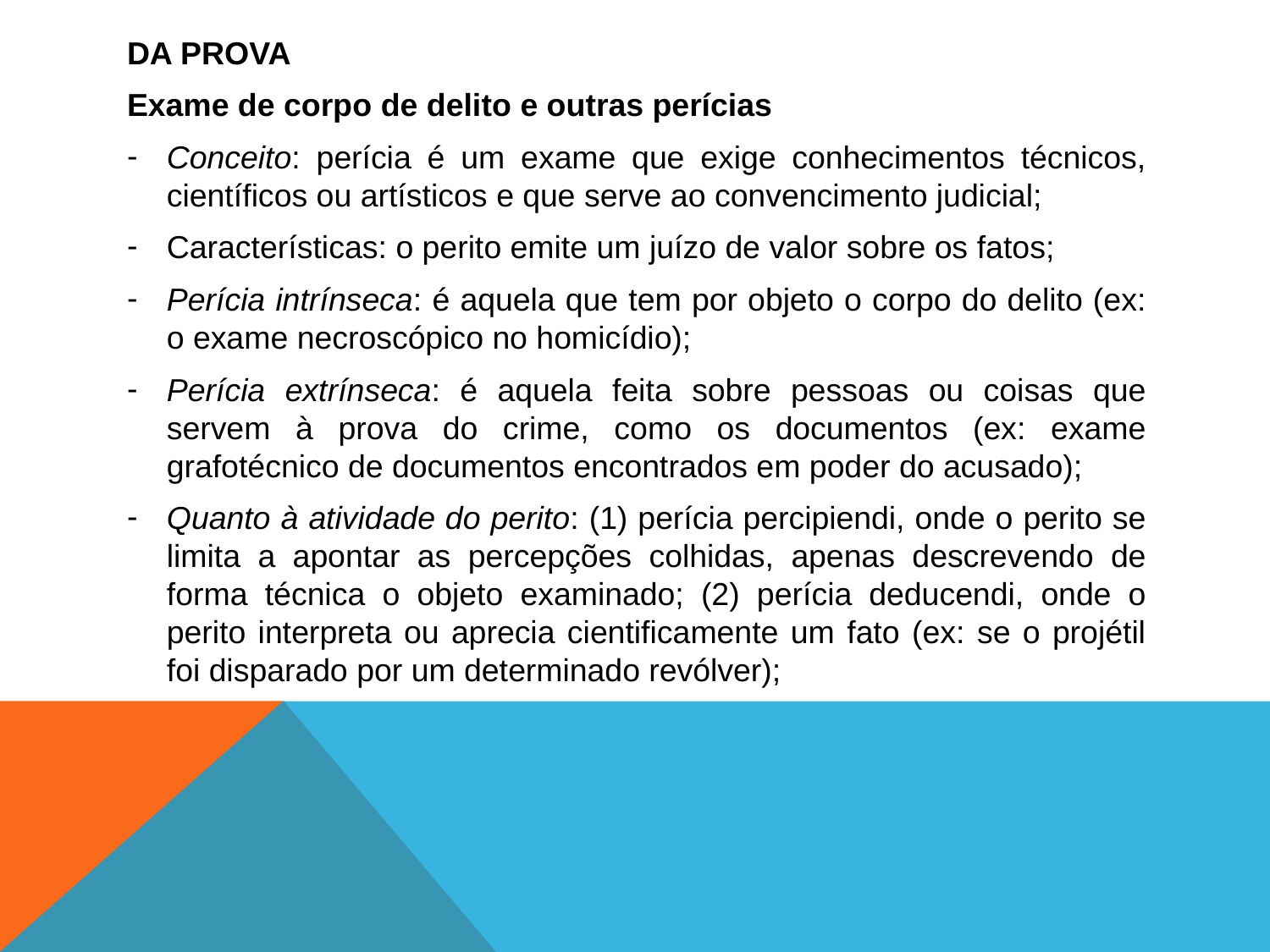

DA PROVA
Exame de corpo de delito e outras perícias
Conceito: perícia é um exame que exige conhecimentos técnicos, científicos ou artísticos e que serve ao convencimento judicial;
Características: o perito emite um juízo de valor sobre os fatos;
Perícia intrínseca: é aquela que tem por objeto o corpo do delito (ex: o exame necroscópico no homicídio);
Perícia extrínseca: é aquela feita sobre pessoas ou coisas que servem à prova do crime, como os documentos (ex: exame grafotécnico de documentos encontrados em poder do acusado);
Quanto à atividade do perito: (1) perícia percipiendi, onde o perito se limita a apontar as percepções colhidas, apenas descrevendo de forma técnica o objeto examinado; (2) perícia deducendi, onde o perito interpreta ou aprecia cientificamente um fato (ex: se o projétil foi disparado por um determinado revólver);